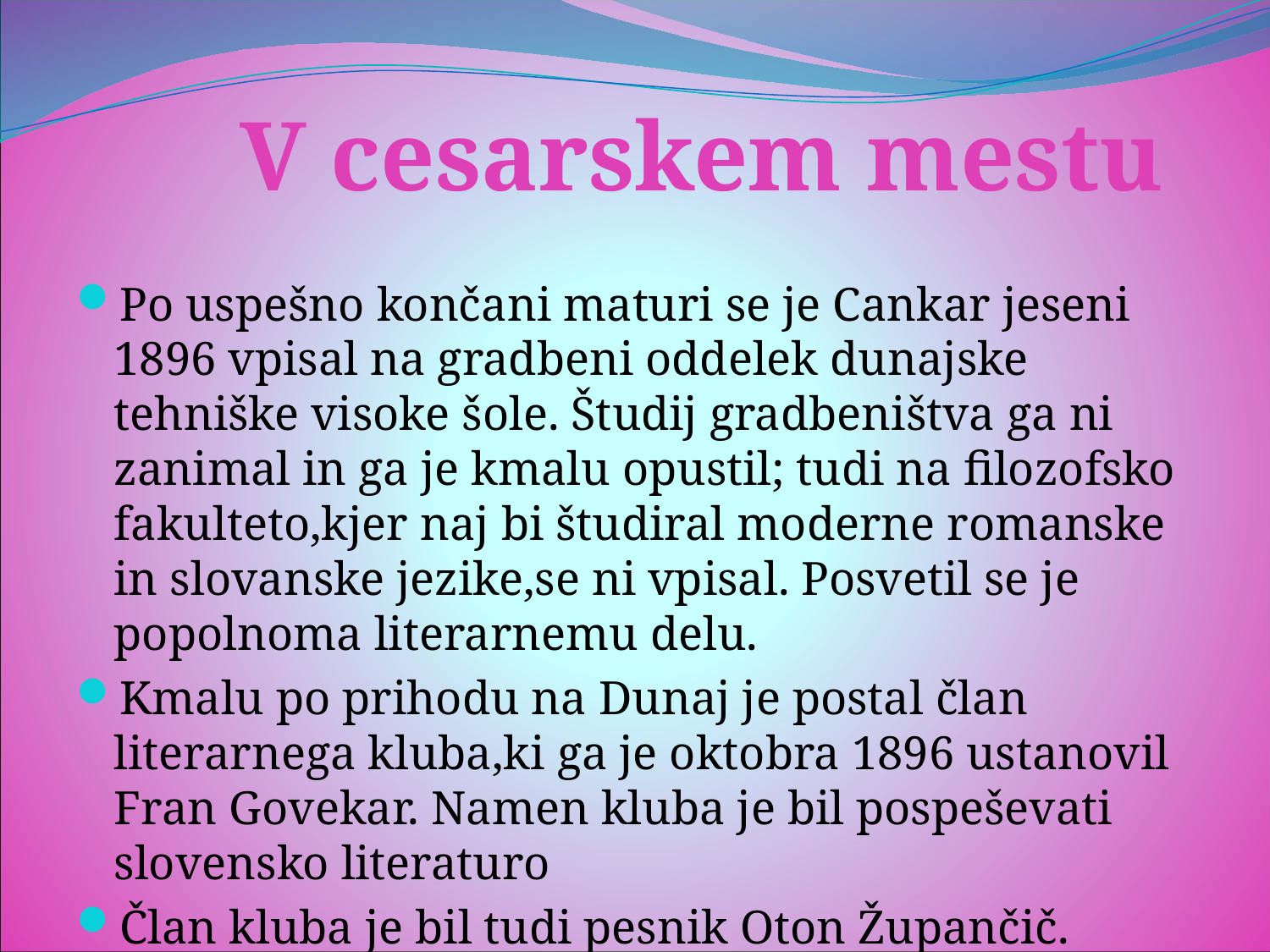

V cesarskem mestu
Po uspešno končani maturi se je Cankar jeseni 1896 vpisal na gradbeni oddelek dunajske tehniške visoke šole. Študij gradbeništva ga ni zanimal in ga je kmalu opustil; tudi na filozofsko fakulteto,kjer naj bi študiral moderne romanske in slovanske jezike,se ni vpisal. Posvetil se je popolnoma literarnemu delu.
Kmalu po prihodu na Dunaj je postal član literarnega kluba,ki ga je oktobra 1896 ustanovil Fran Govekar. Namen kluba je bil pospeševati slovensko literaturo
Član kluba je bil tudi pesnik Oton Župančič.